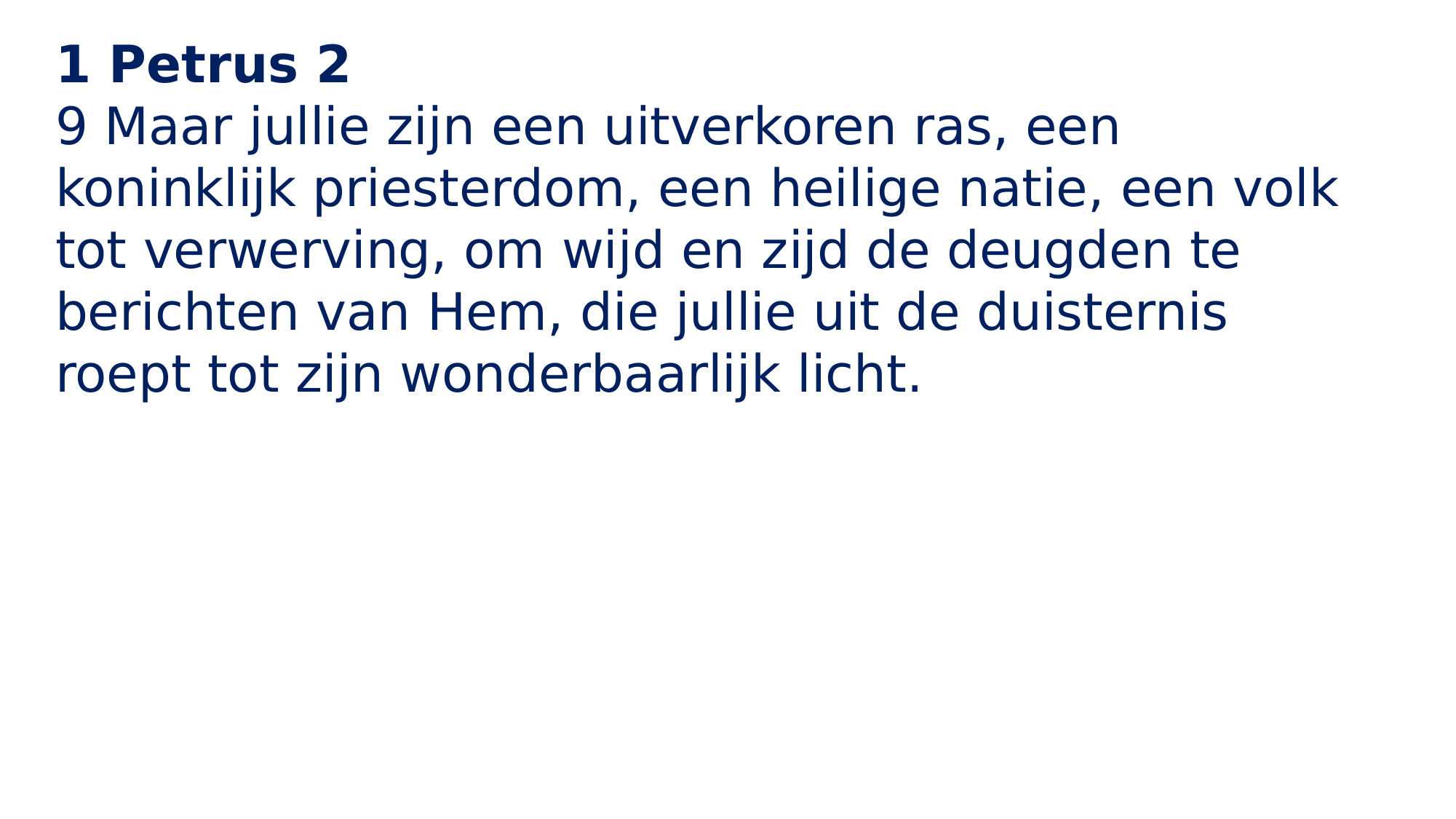

1 Petrus 2
9 Maar jullie zijn een uitverkoren ras, een koninklijk priesterdom, een heilige natie, een volk tot verwerving, om wijd en zijd de deugden te berichten van Hem, die jullie uit de duisternis roept tot zijn wonderbaarlijk licht.